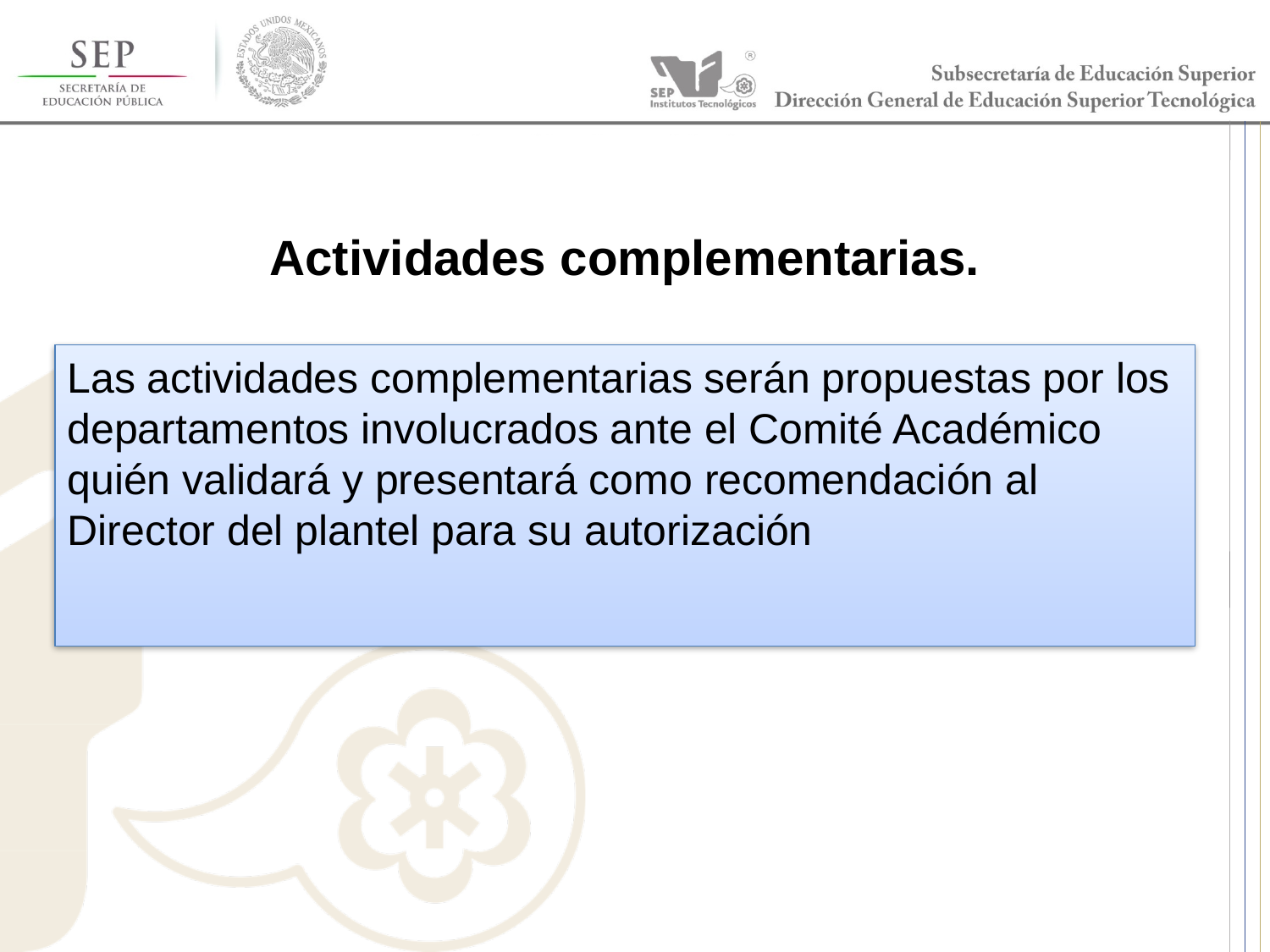

# Actividades complementarias.
Las actividades complementarias serán propuestas por los departamentos involucrados ante el Comité Académico quién validará y presentará como recomendación al Director del plantel para su autorización